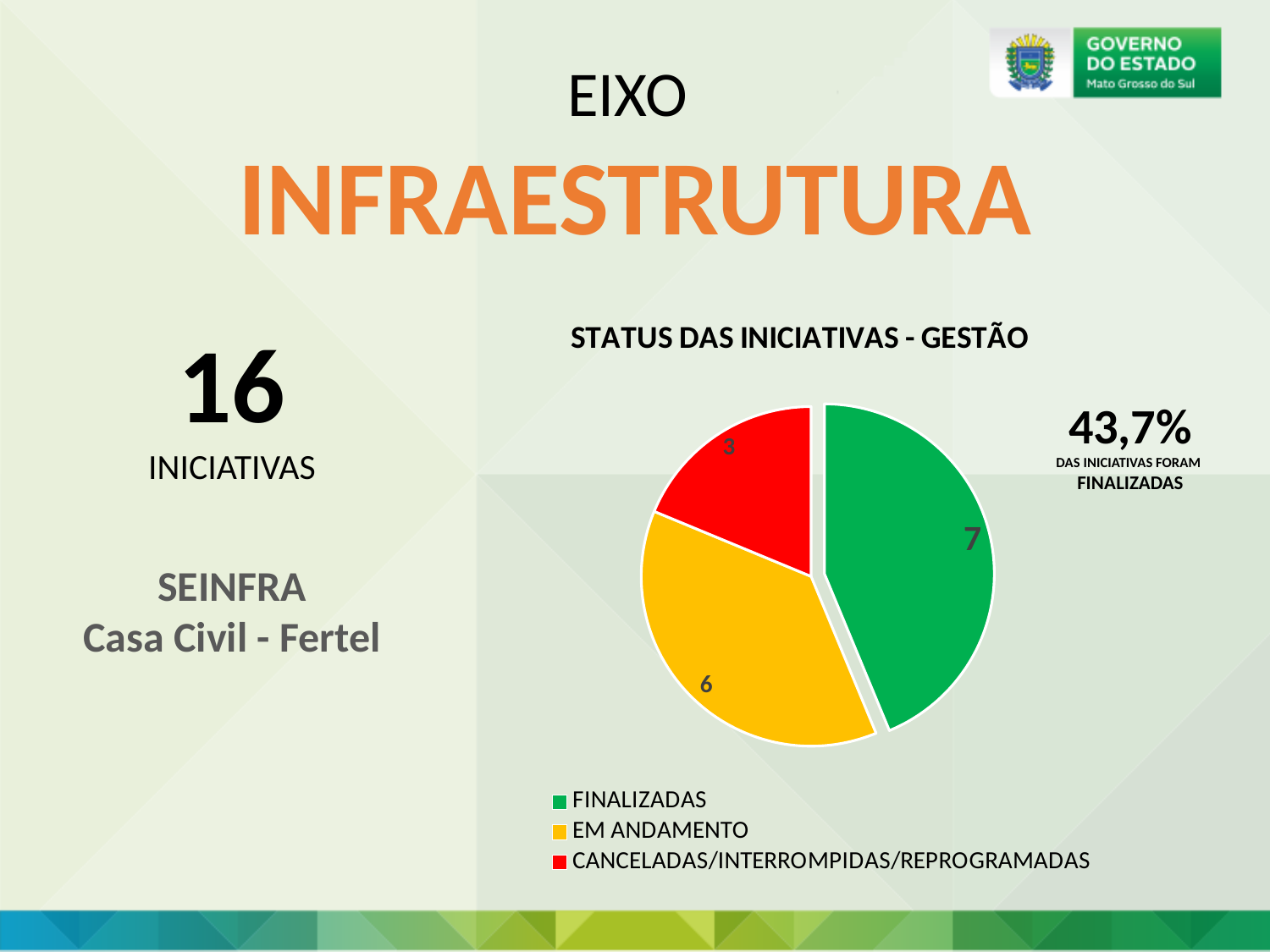

EIXO
INFRAESTRUTURA

### Chart: STATUS DAS INICIATIVAS - GESTÃO

| Category | Iniciativas Gestão |
|---|---|
| FINALIZADAS | 7.0 |
| EM ANDAMENTO | 6.0 |
| CANCELADAS/INTERROMPIDAS/REPROGRAMADAS | 3.0 |
16
INICIATIVAS
43,7%
DAS INICIATIVAS FORAM
FINALIZADAS
SEINFRA
Casa Civil - Fertel